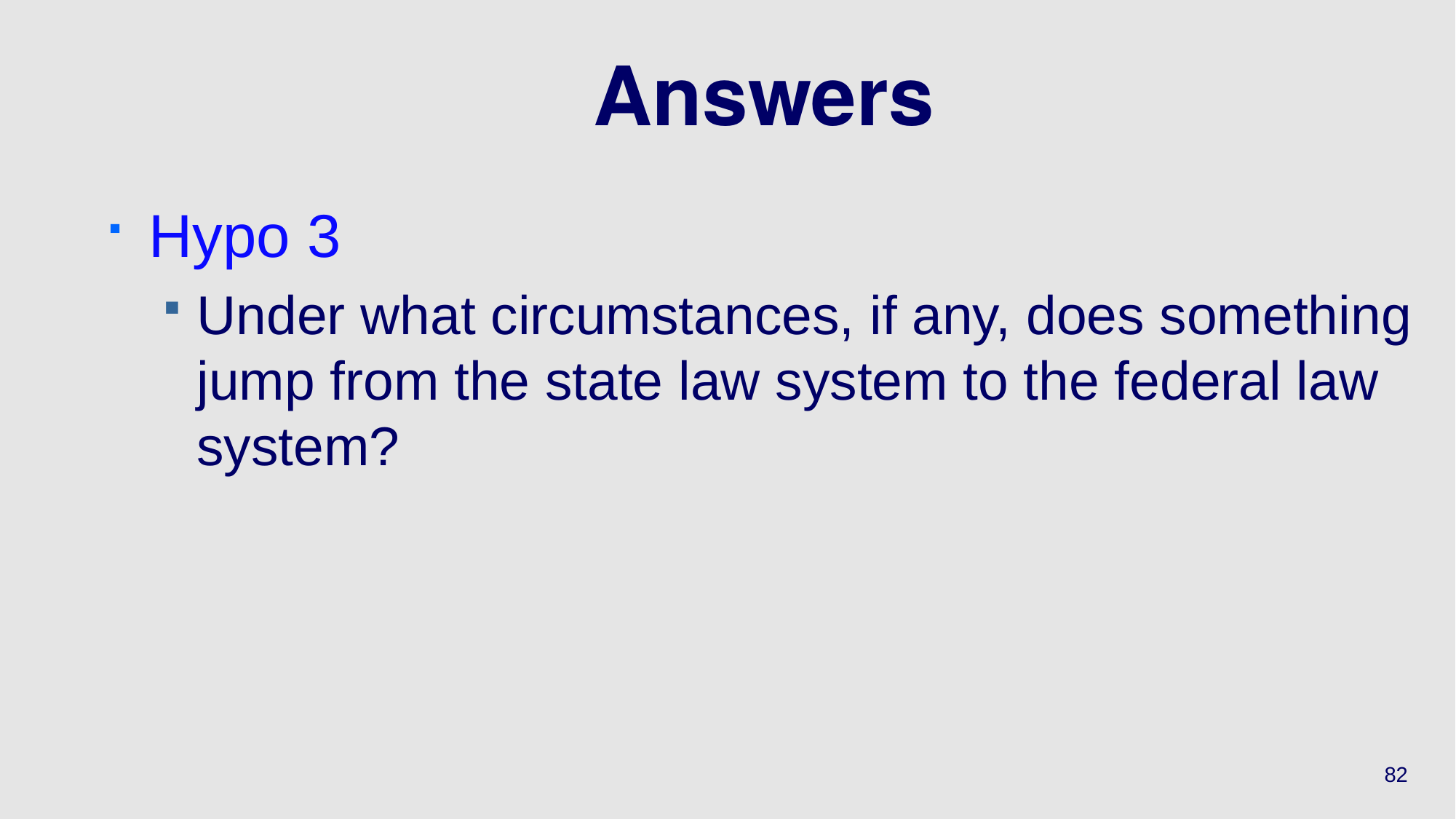

# Answers
Hypo 3
Under what circumstances, if any, does something jump from the state law system to the federal law system?

82